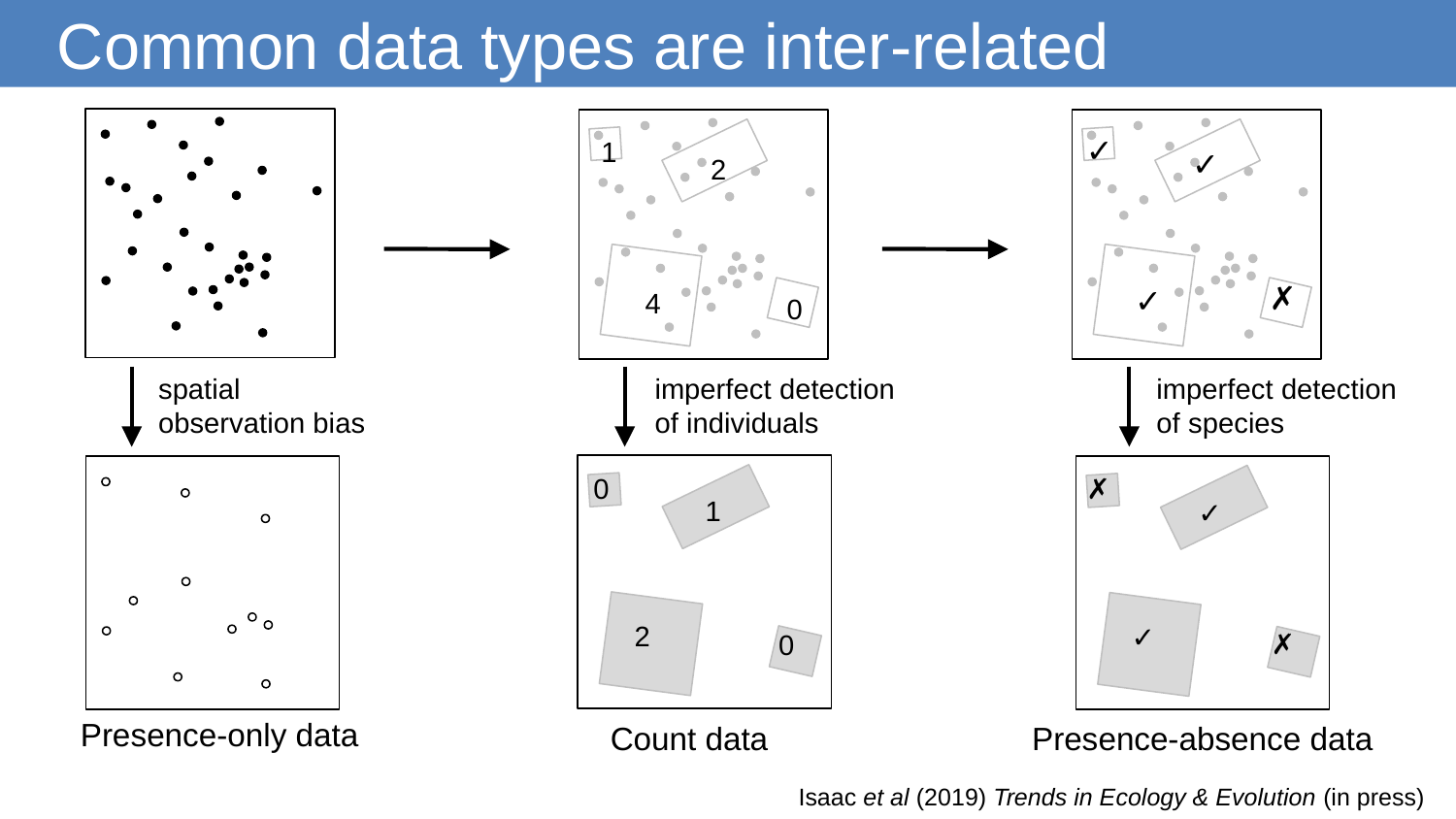

Common data types are inter-related

✓

✓

✗

✓

1

2

4

0

spatial observation bias

Presence-only data
imperfect detection of individuals

0

1

2
0

Count data
imperfect detection of species

✗

✓

✓
✗

Presence-absence data
Isaac et al (2019) Trends in Ecology & Evolution (in press)